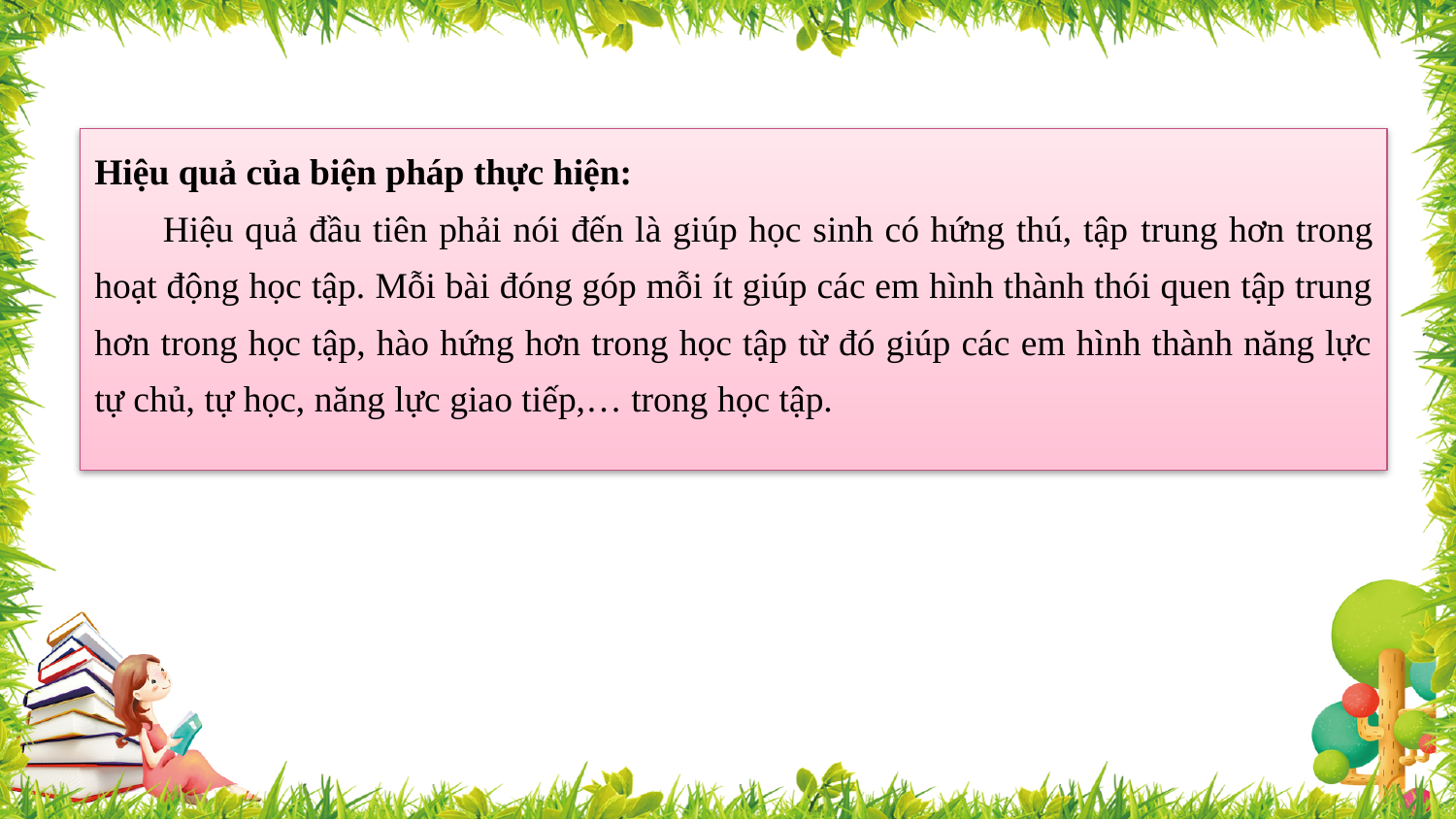

Hiệu quả của biện pháp thực hiện:
      Hiệu quả đầu tiên phải nói đến là giúp học sinh có hứng thú, tập trung hơn trong hoạt động học tập. Mỗi bài đóng góp mỗi ít giúp các em hình thành thói quen tập trung hơn trong học tập, hào hứng hơn trong học tập từ đó giúp các em hình thành năng lực tự chủ, tự học, năng lực giao tiếp,… trong học tập.